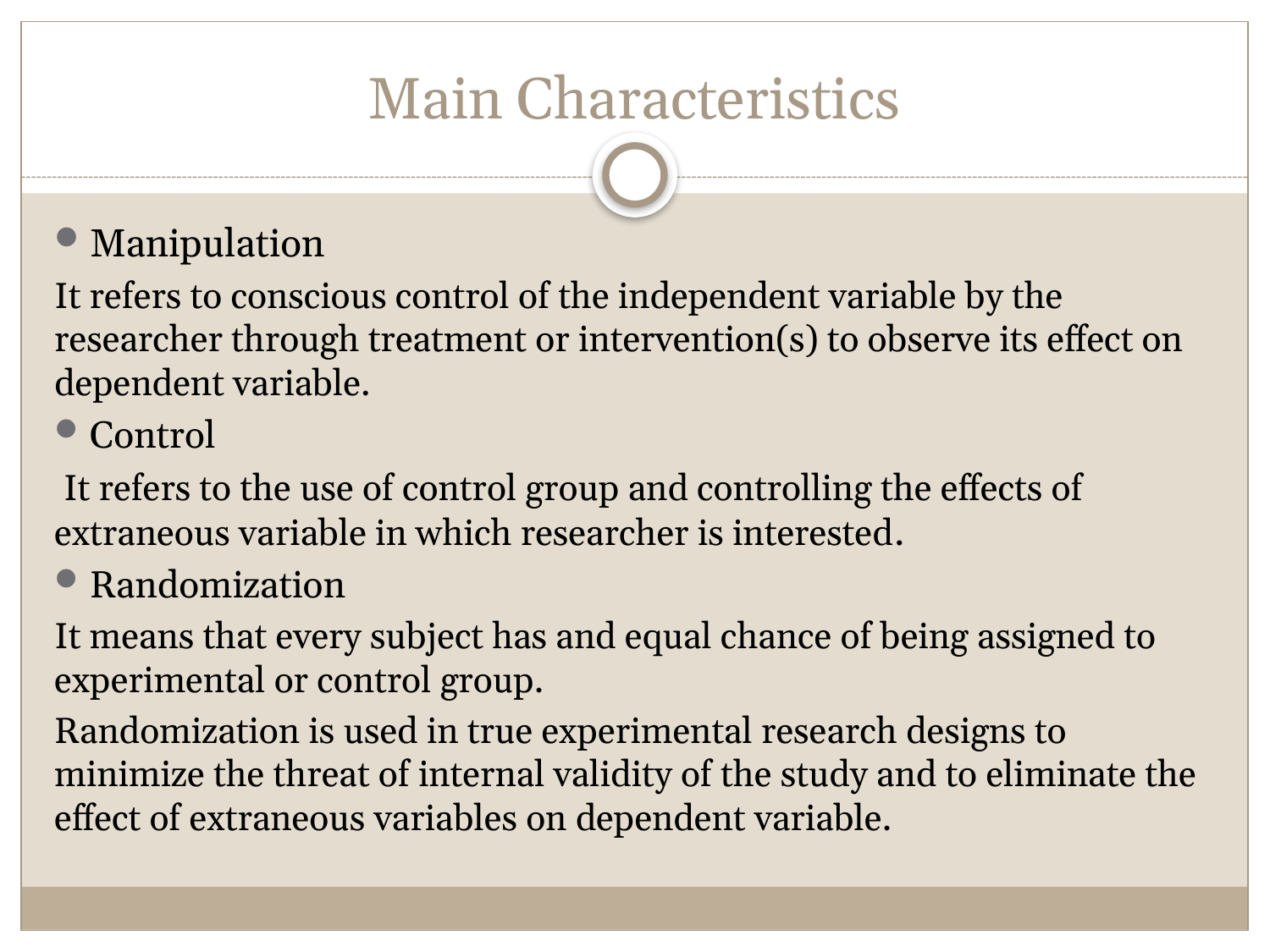

# Main Characteristics
Manipulation
It refers to conscious control of the independent variable by the researcher through treatment or intervention(s) to observe its effect on dependent variable.
Control
 It refers to the use of control group and controlling the effects of extraneous variable in which researcher is interested.
Randomization
It means that every subject has and equal chance of being assigned to experimental or control group.
Randomization is used in true experimental research designs to minimize the threat of internal validity of the study and to eliminate the effect of extraneous variables on dependent variable.